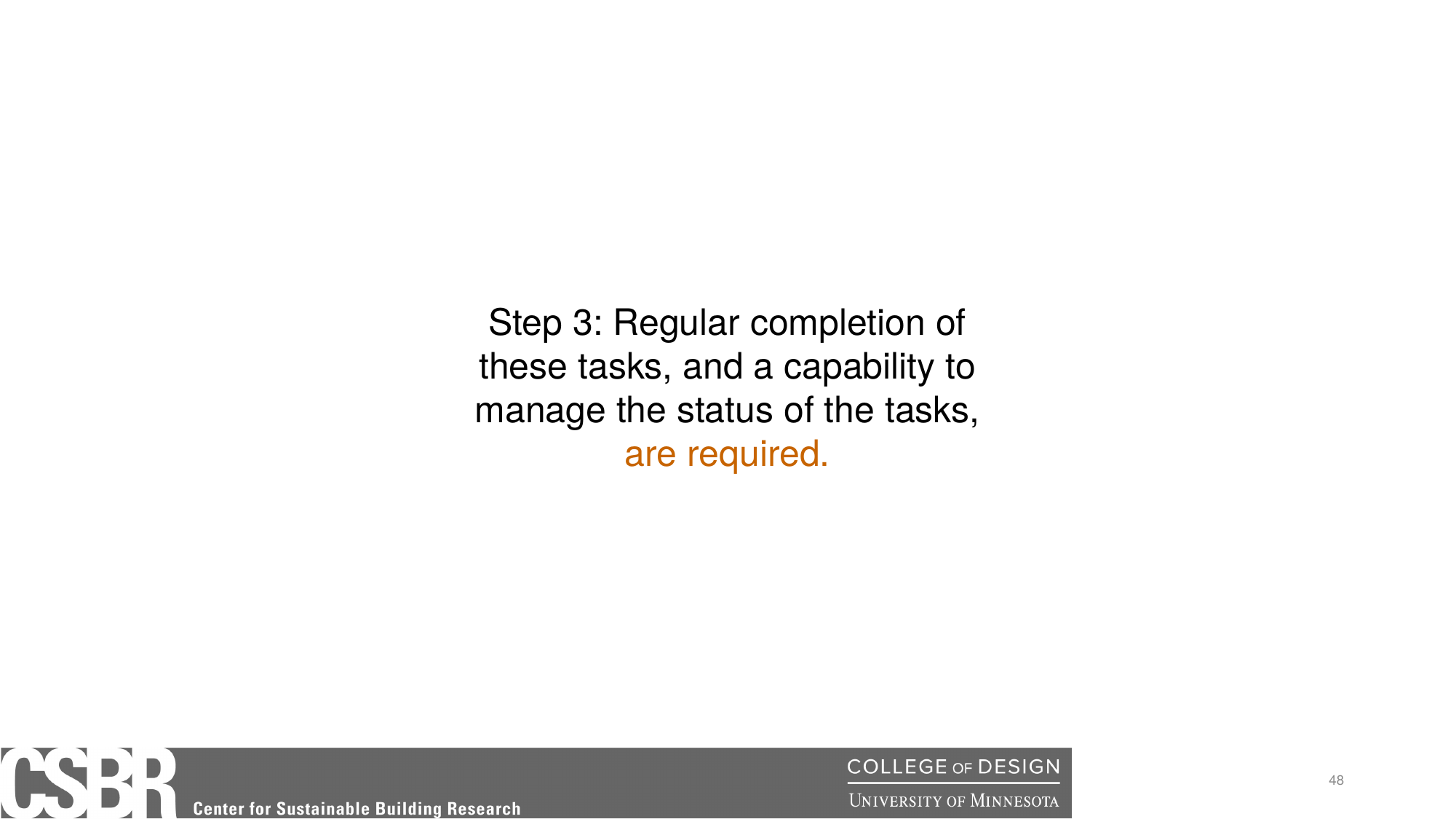

Step 3: Regular completion of these tasks, and a capability to manage the status of the tasks, are required.
48